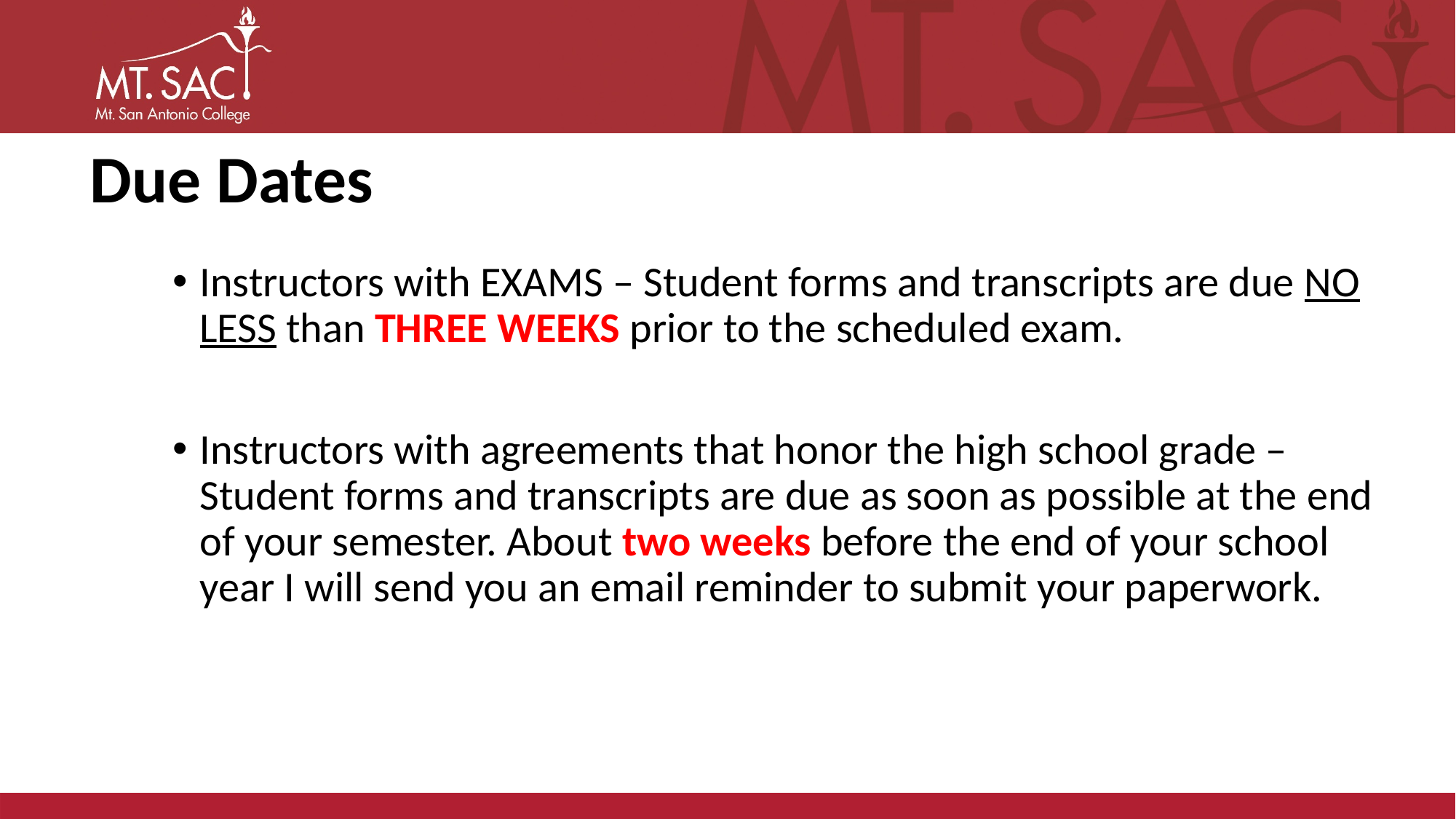

# Due Dates
Instructors with EXAMS – Student forms and transcripts are due NO LESS than THREE WEEKS prior to the scheduled exam.

Instructors with agreements that honor the high school grade – Student forms and transcripts are due as soon as possible at the end of your semester. About two weeks before the end of your school year I will send you an email reminder to submit your paperwork.